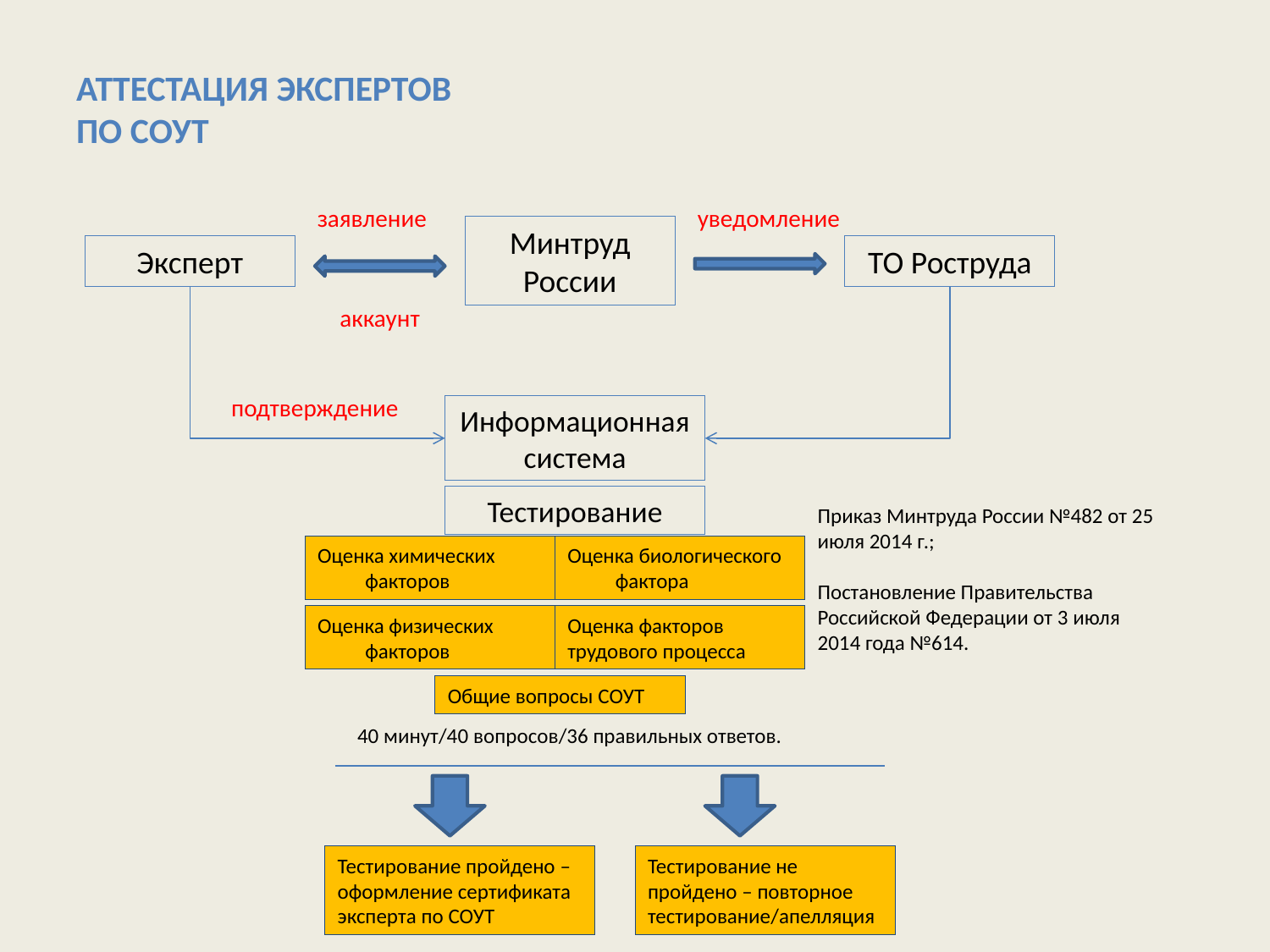

# АТТЕСТАЦИЯ ЭКСПЕРТОВ ПО СОУТ
заявление
уведомление
Минтруд России
Эксперт
ТО Роструда

аккаунт
подтверждение
Информационная система
Тестирование
Приказ Минтруда России №482 от 25 июля 2014 г.;

Постановление Правительства Российской Федерации от 3 июля 2014 года №614.

Оценка химических факторов
Оценка биологического фактора
Оценка физических факторов
Оценка факторов трудового процесса
Общие вопросы СОУТ
40 минут/40 вопросов/36 правильных ответов.

Тестирование пройдено – оформление сертификата эксперта по СОУТ
Тестирование не пройдено – повторное тестирование/апелляция